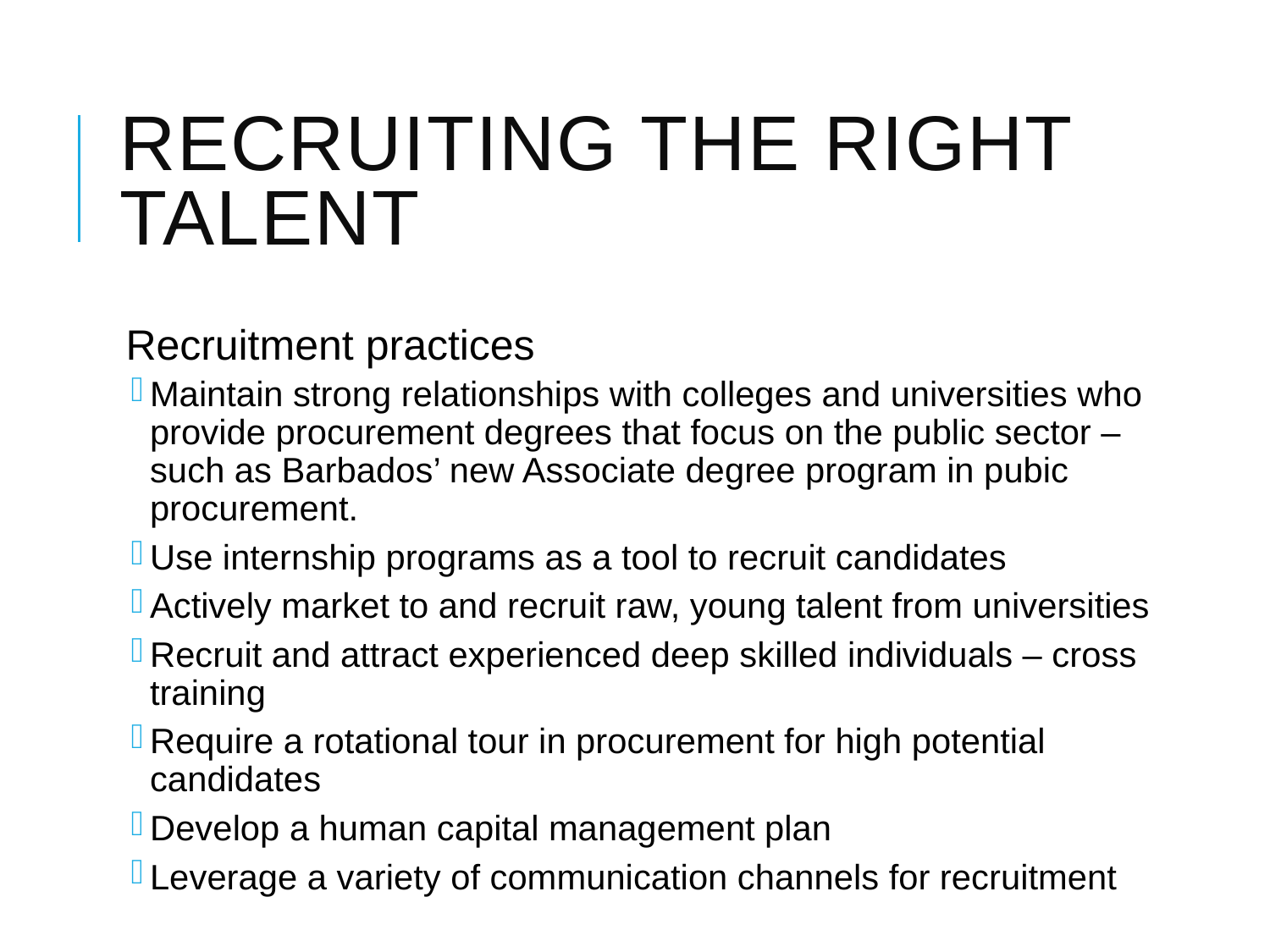

# Recruiting the right talent
Recruitment practices
Maintain strong relationships with colleges and universities who provide procurement degrees that focus on the public sector – such as Barbados’ new Associate degree program in pubic procurement.
Use internship programs as a tool to recruit candidates
Actively market to and recruit raw, young talent from universities
Recruit and attract experienced deep skilled individuals – cross training
Require a rotational tour in procurement for high potential candidates
Develop a human capital management plan
Leverage a variety of communication channels for recruitment